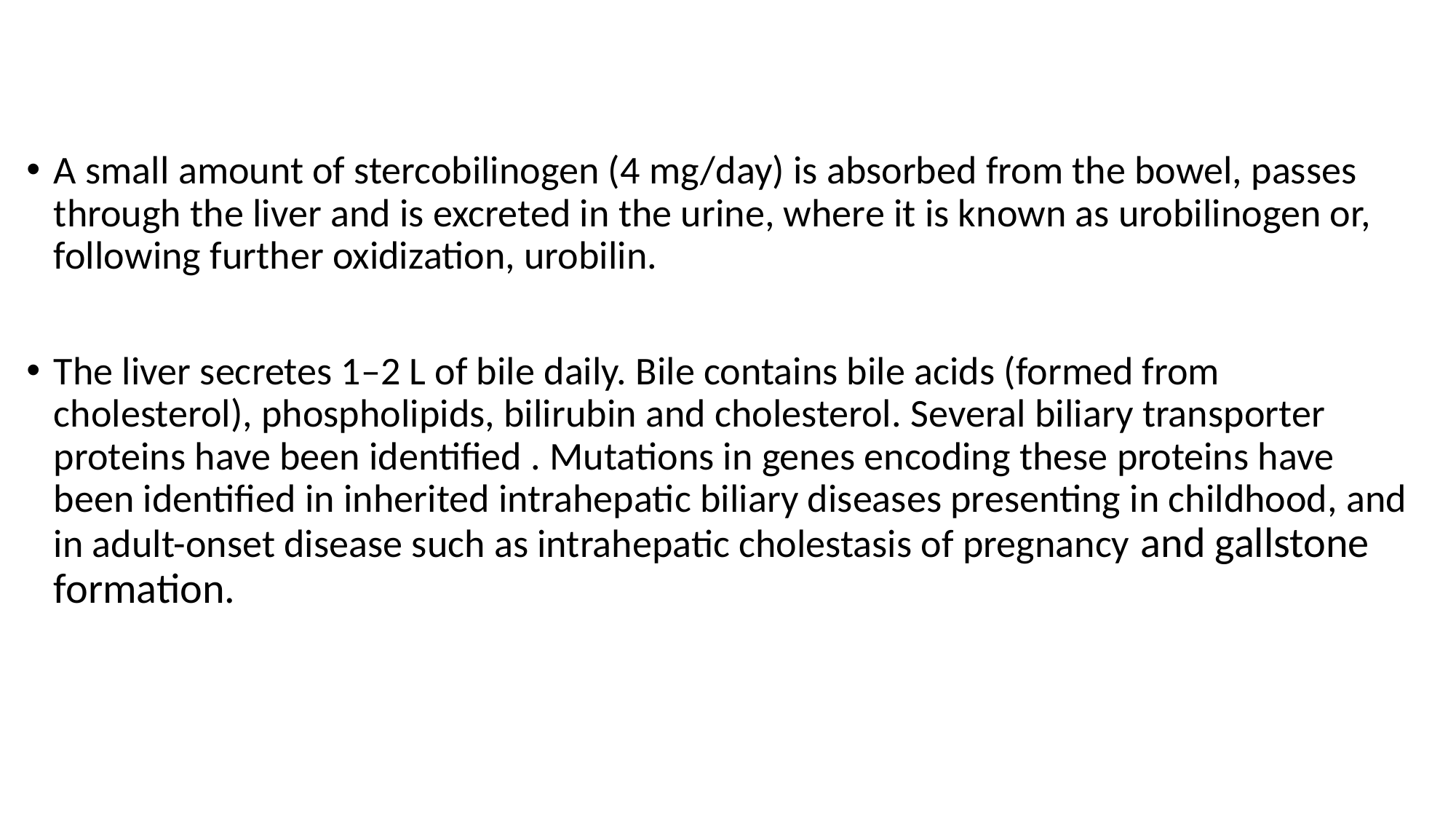

A small amount of stercobilinogen (4 mg/day) is absorbed from the bowel, passes through the liver and is excreted in the urine, where it is known as urobilinogen or, following further oxidization, urobilin.

The liver secretes 1–2 L of bile daily. Bile contains bile acids (formed from cholesterol), phospholipids, bilirubin and cholesterol. Several biliary transporter proteins have been identified . Mutations in genes encoding these proteins have been identified in inherited intrahepatic biliary diseases presenting in childhood, and in adult-onset disease such as intrahepatic cholestasis of pregnancy and gallstone formation.